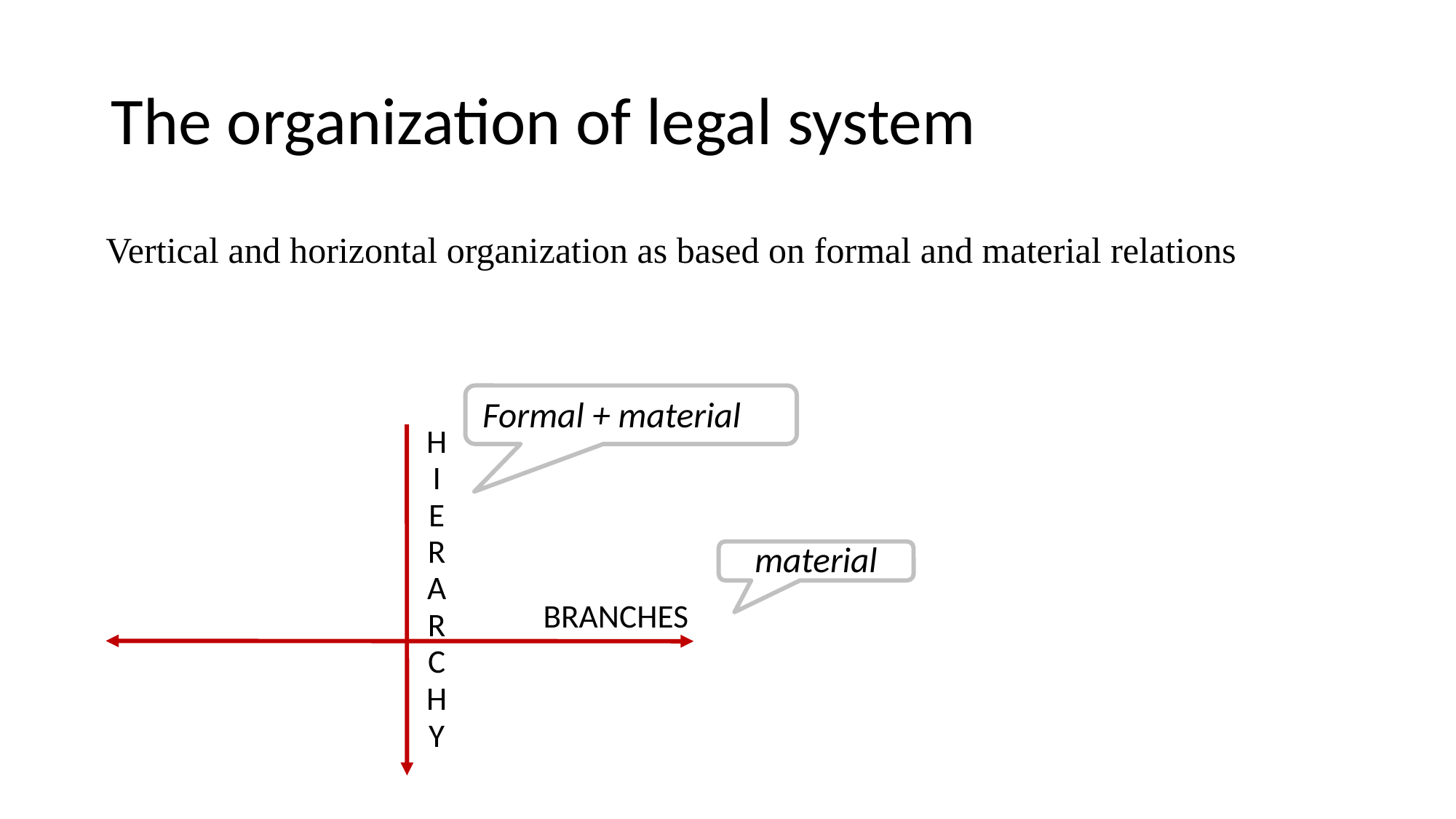

# The organization of legal system
Vertical and horizontal organization as based on formal and material relations

Formal + material
H
I
E
R
A
R
C
H
Y

material
BRANCHES